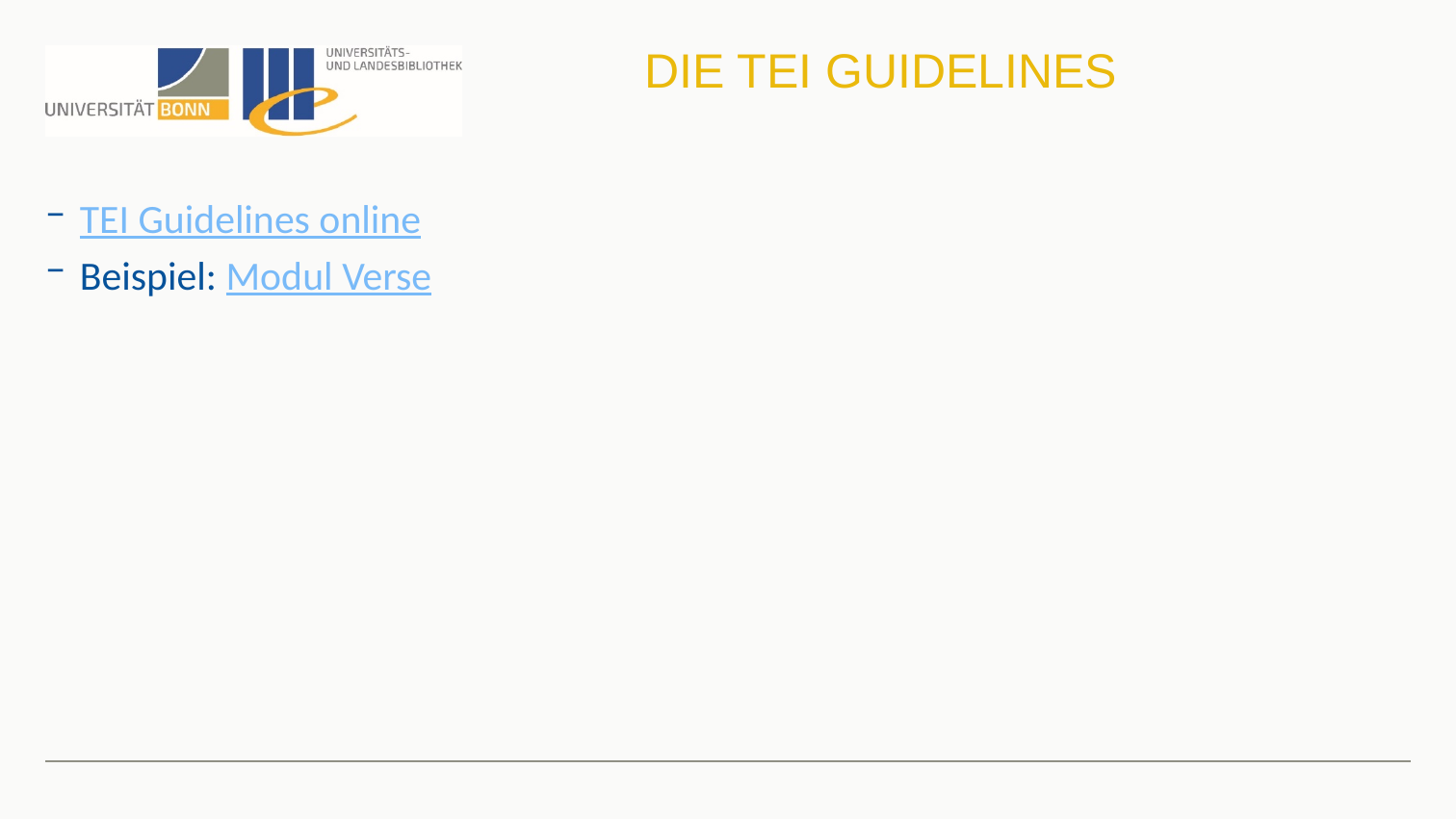

# Die TEI Guidelines
TEI Guidelines online
Beispiel: Modul Verse